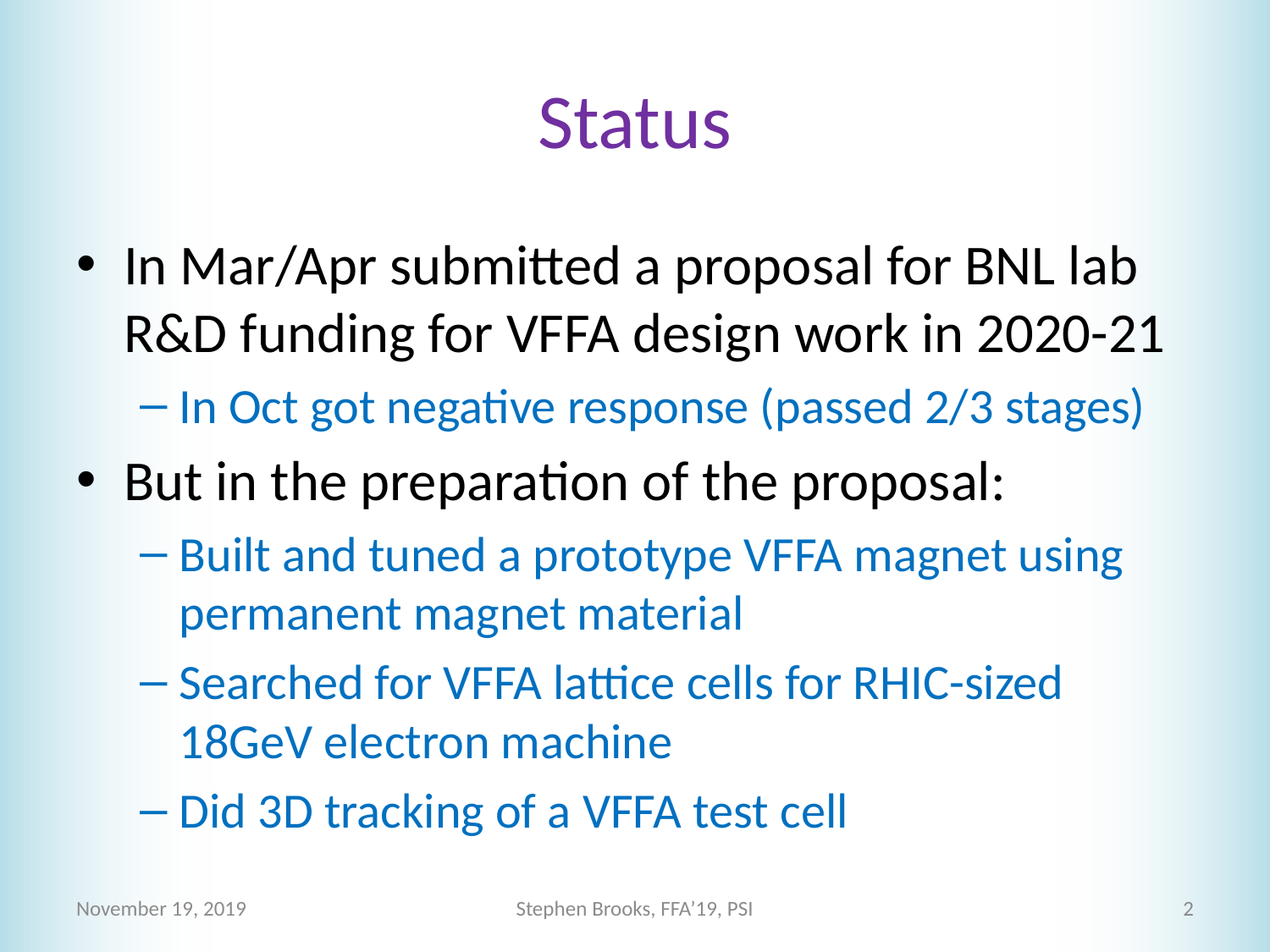

# Status
In Mar/Apr submitted a proposal for BNL lab R&D funding for VFFA design work in 2020-21
In Oct got negative response (passed 2/3 stages)
But in the preparation of the proposal:
Built and tuned a prototype VFFA magnet using permanent magnet material
Searched for VFFA lattice cells for RHIC-sized 18GeV electron machine
Did 3D tracking of a VFFA test cell
November 19, 2019
Stephen Brooks, FFA’19, PSI
2